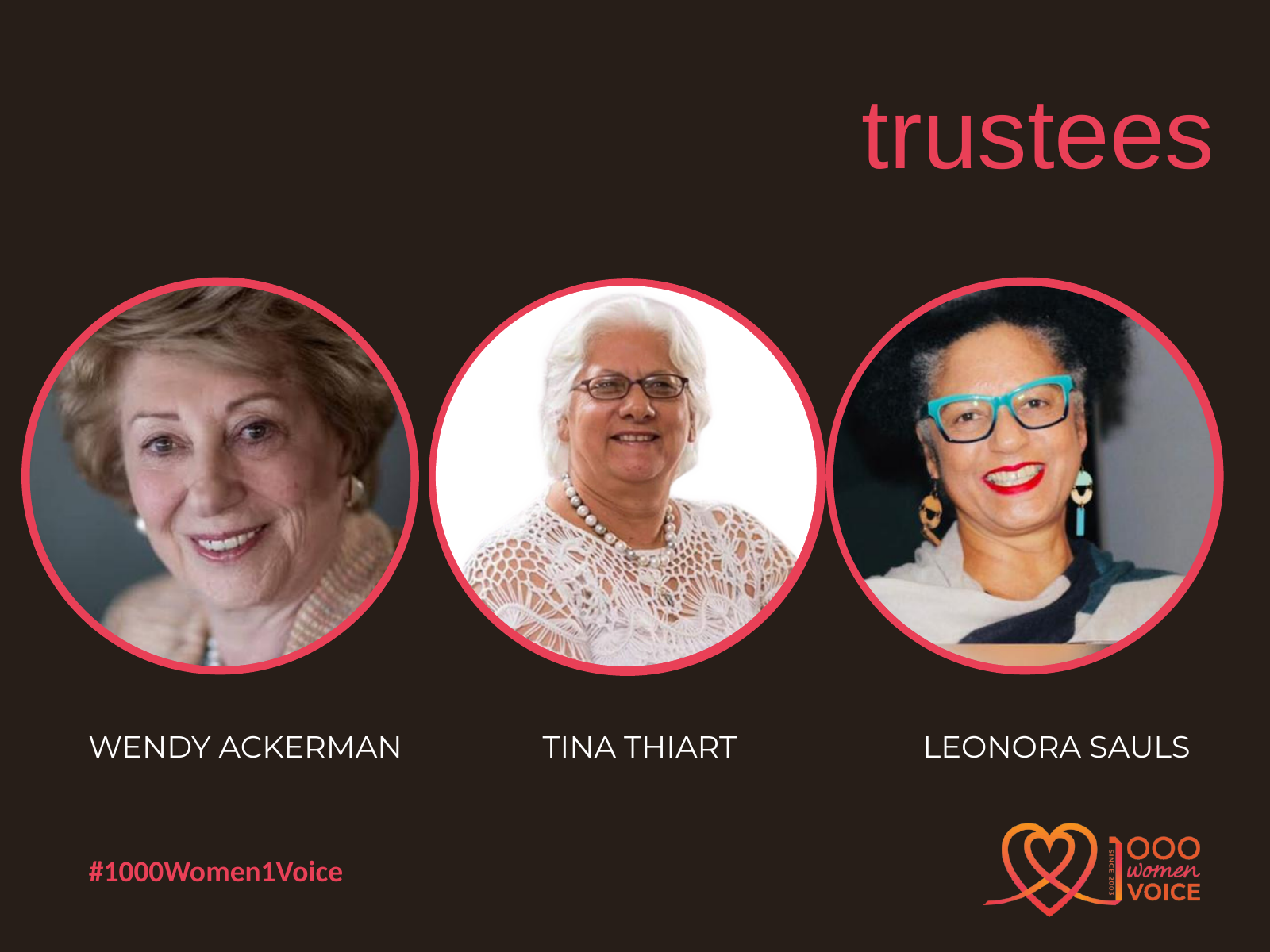

trustees

WENDY ACKERMAN
LEONORA SAULS
TINA THIART

#1000Women1Voice